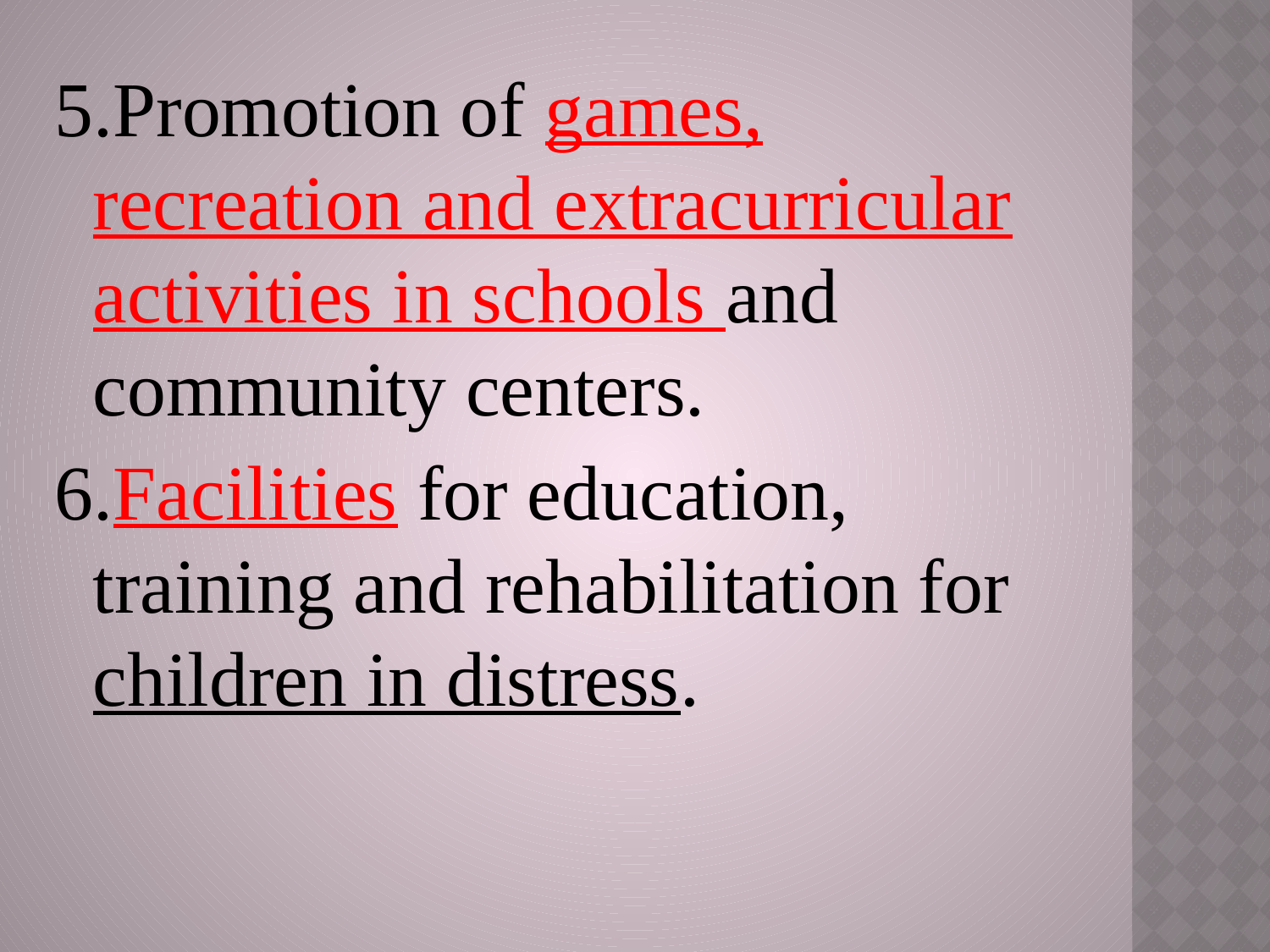

5.Promotion of games, recreation and extracurricular activities in schools and community centers.
6.Facilities for education, training and rehabilitation for children in distress.